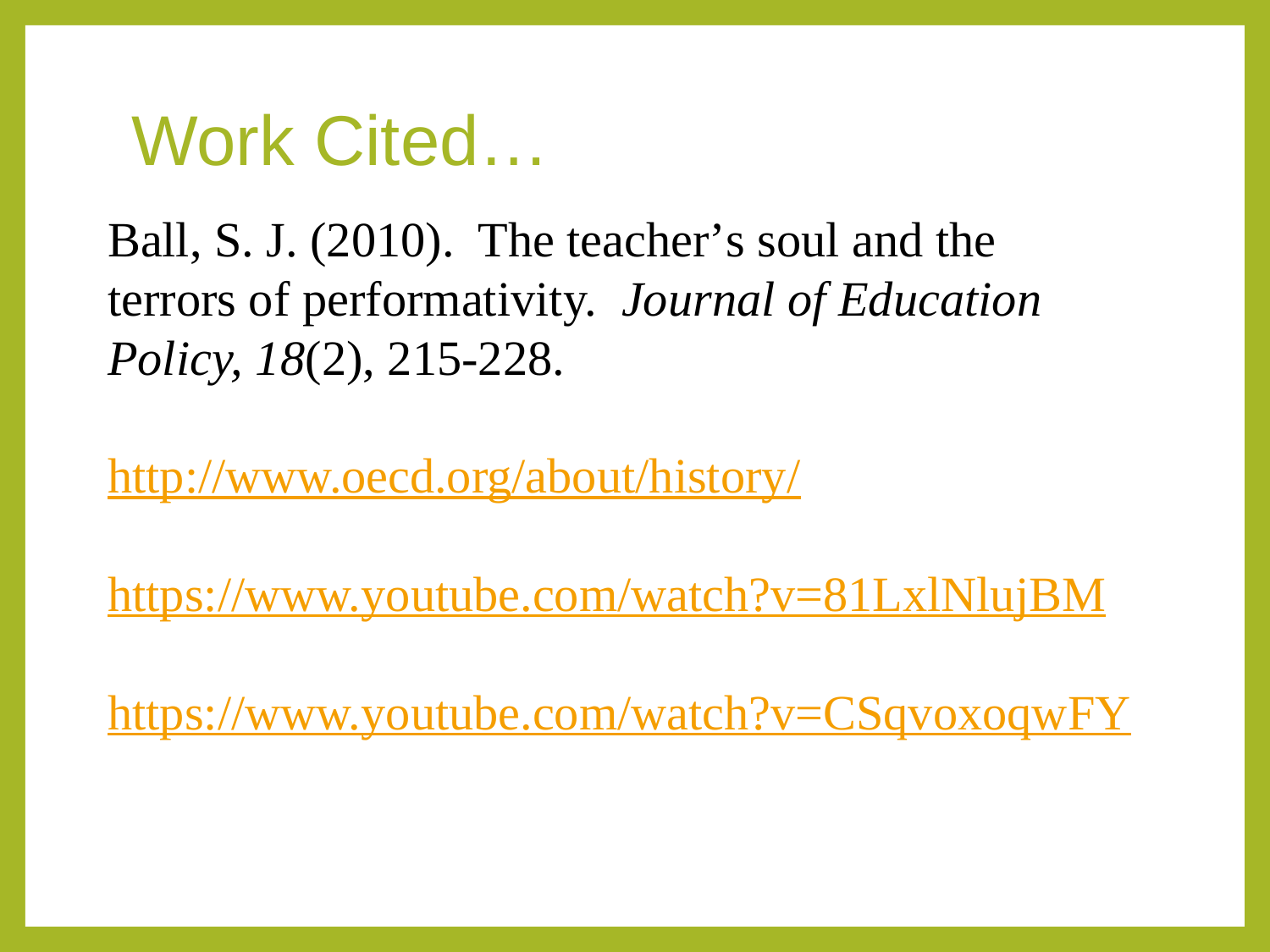

# Work Cited…
Ball, S. J. (2010).  The teacher’s soul and the terrors of performativity.  Journal of Education Policy, 18(2), 215-228.

http://www.oecd.org/about/history/

https://www.youtube.com/watch?v=81LxlNlujBM

https://www.youtube.com/watch?v=CSqvoxoqwFY